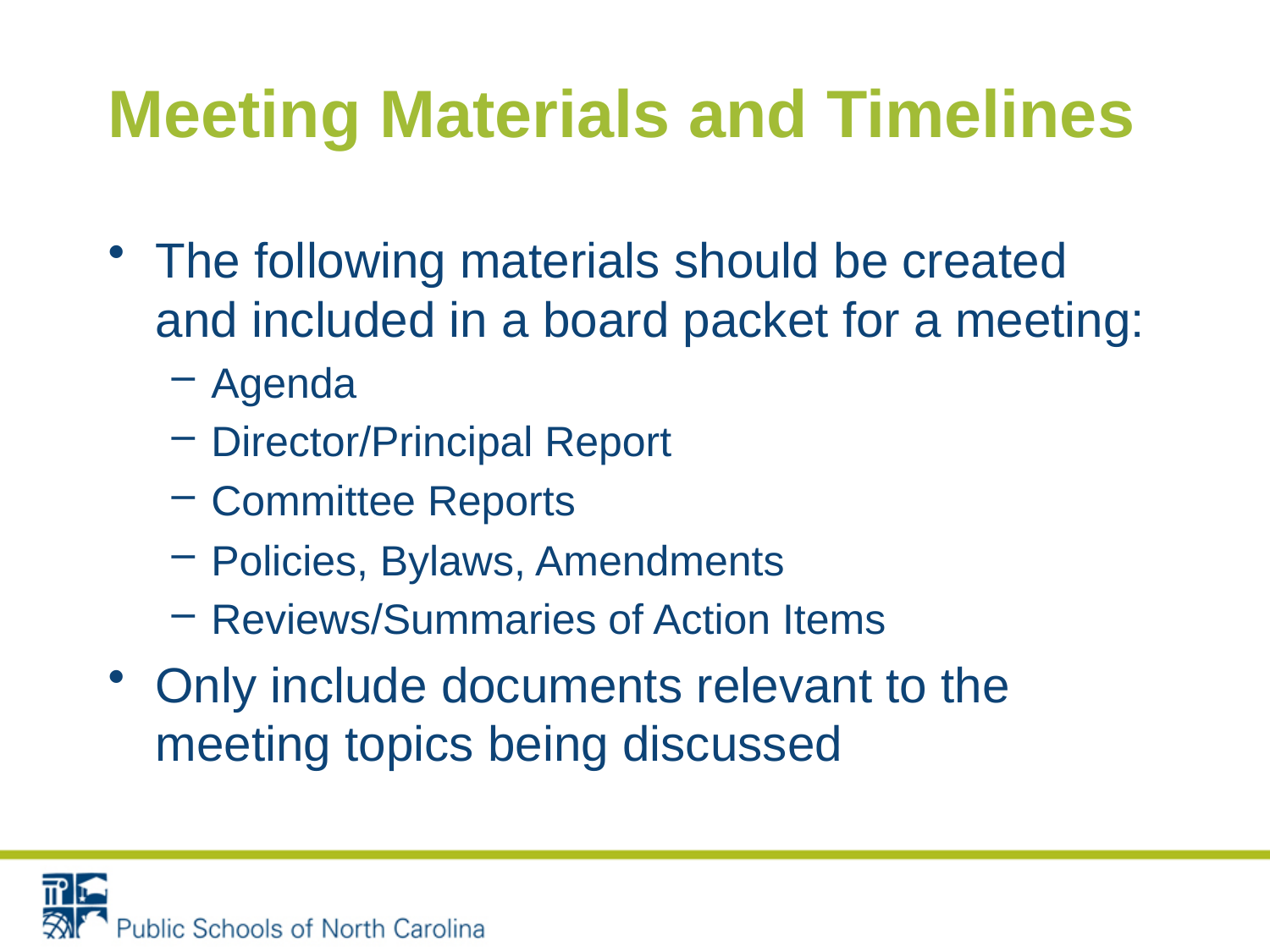

# Meeting Materials and Timelines
The following materials should be created and included in a board packet for a meeting:
Agenda
Director/Principal Report
Committee Reports
Policies, Bylaws, Amendments
Reviews/Summaries of Action Items
Only include documents relevant to the meeting topics being discussed